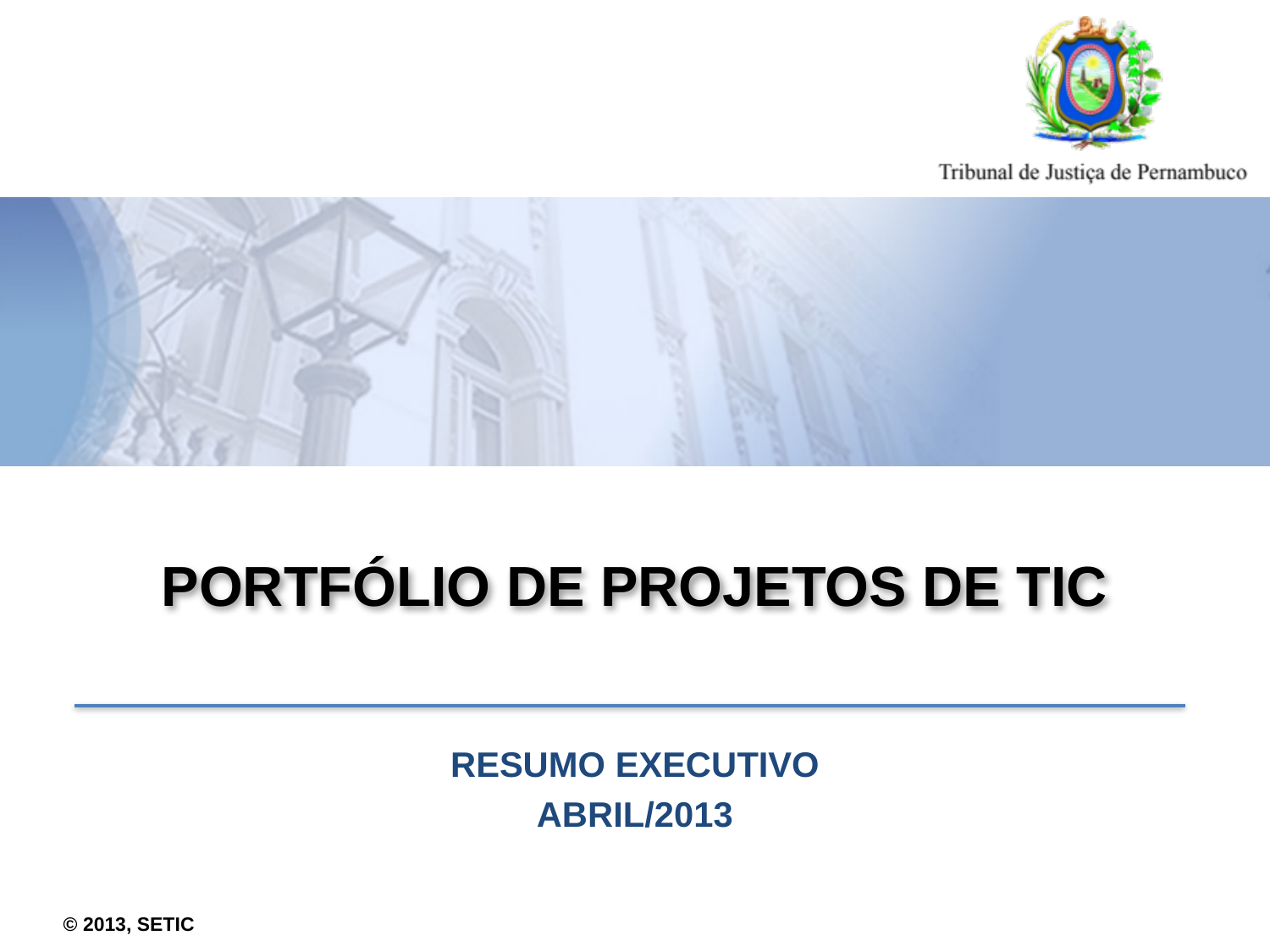

# Portfólio de projetos de tic
Resumo executivo
ABRIL/2013